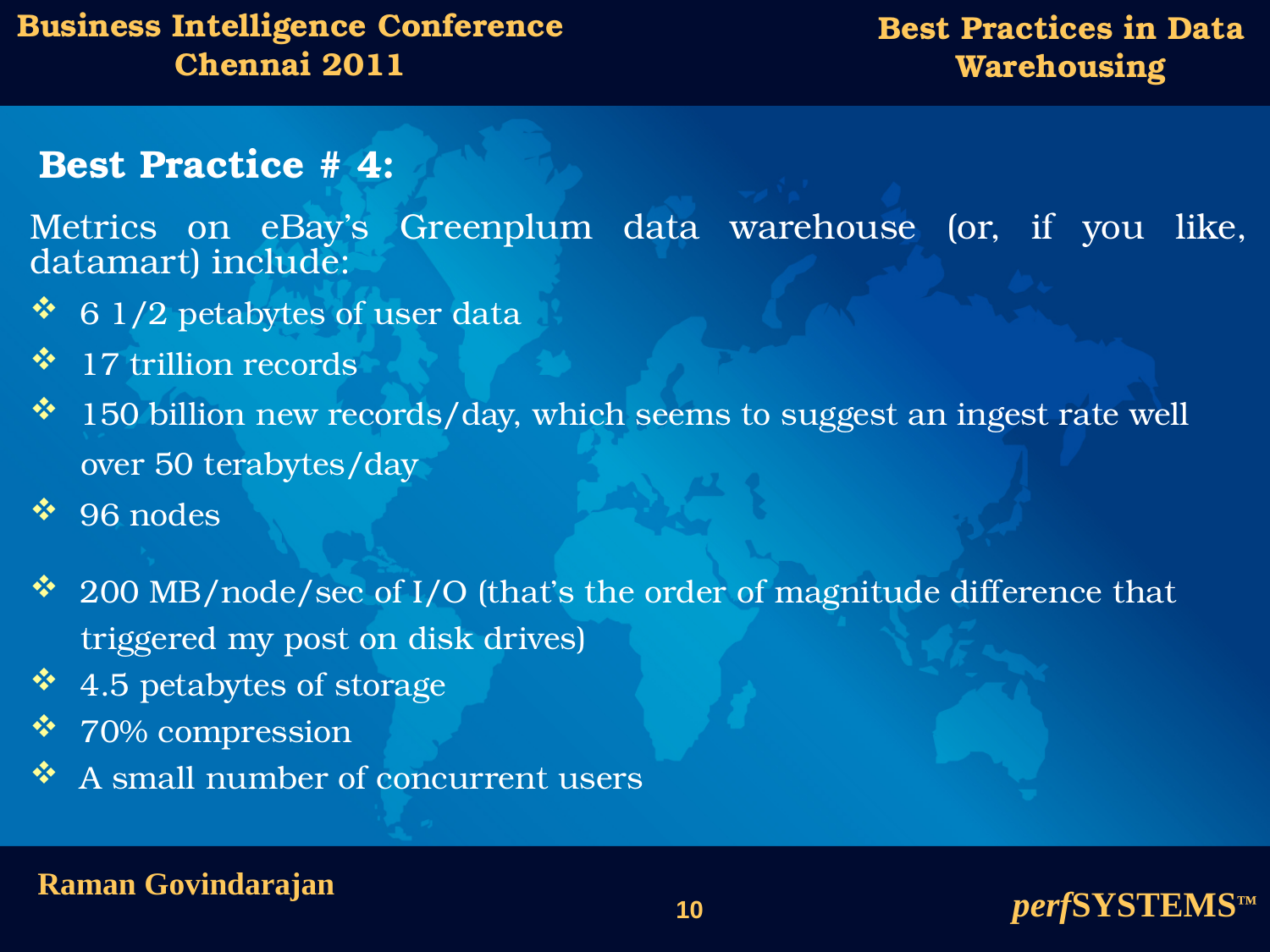

Best Practice # 4:
Metrics on eBay’s Greenplum data warehouse (or, if you like, datamart) include:
  6 1/2 petabytes of user data
  17 trillion records
  150 billion new records/day, which seems to suggest an ingest rate well
     over 50 terabytes/day
  96 nodes

  200 MB/node/sec of I/O (that’s the order of magnitude difference that
     triggered my post on disk drives)
  4.5 petabytes of storage
  70% compression
  A small number of concurrent users